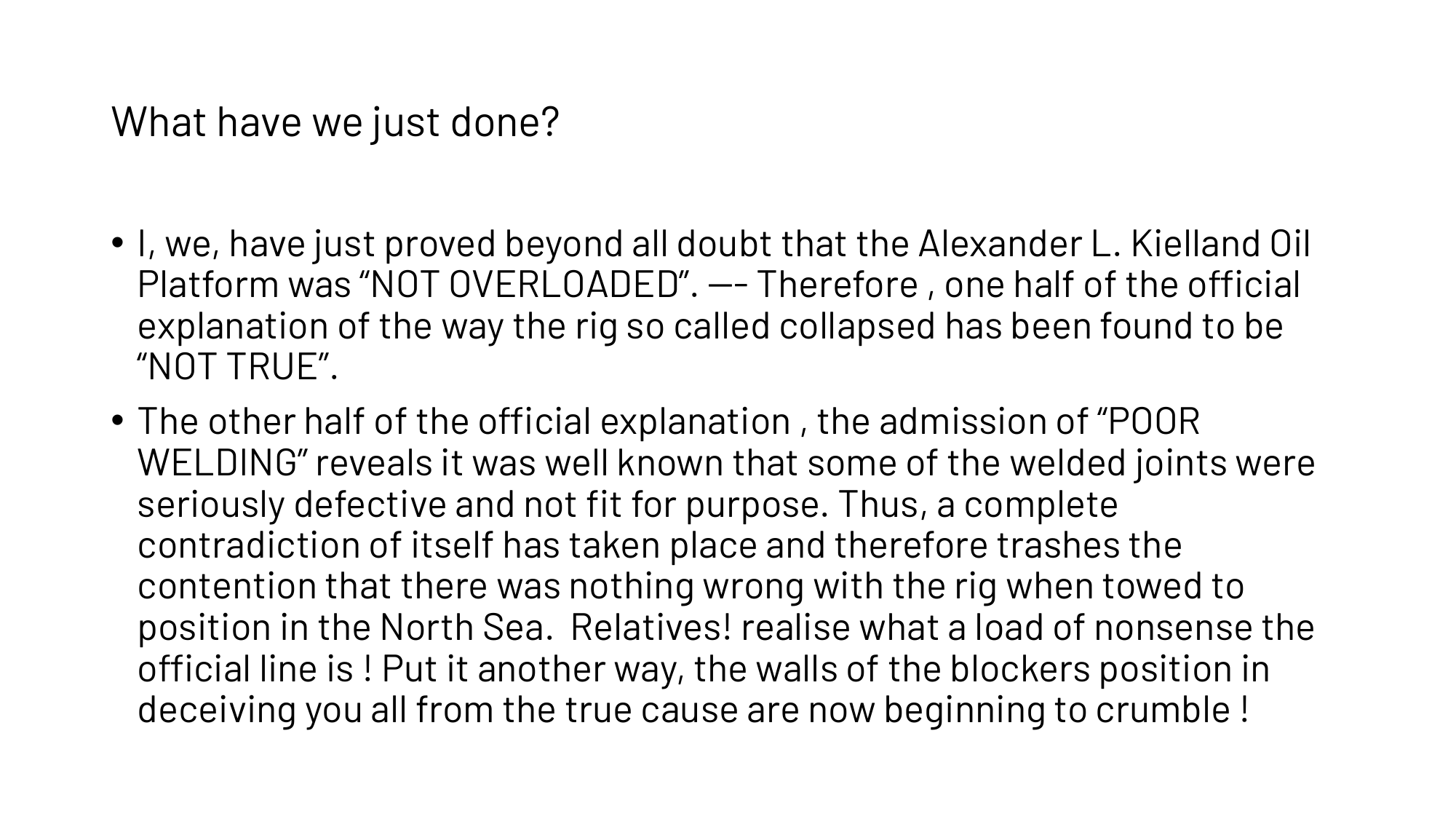

# What have we just done?
I, we, have just proved beyond all doubt that the Alexander L. Kielland Oil Platform was “NOT OVERLOADED”. --- Therefore , one half of the official explanation of the way the rig so called collapsed has been found to be “NOT TRUE”.
The other half of the official explanation , the admission of “POOR WELDING” reveals it was well known that some of the welded joints were seriously defective and not fit for purpose. Thus, a complete contradiction of itself has taken place and therefore trashes the contention that there was nothing wrong with the rig when towed to position in the North Sea.  Relatives! realise what a load of nonsense the official line is ! Put it another way, the walls of the blockers position in deceiving you all from the true cause are now beginning to crumble !